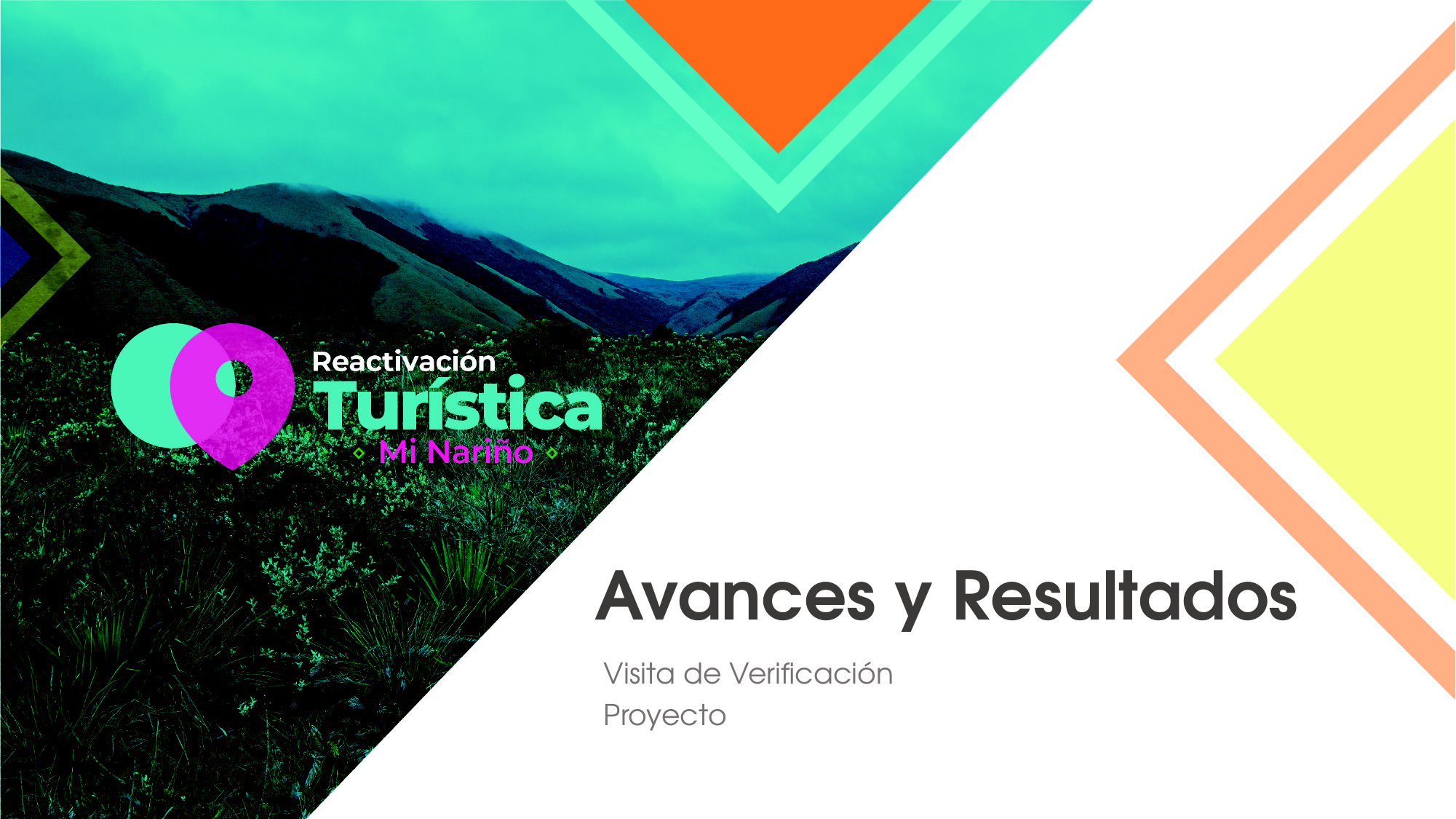

# Avances y Resultados
Visita de Verificación
Proyecto